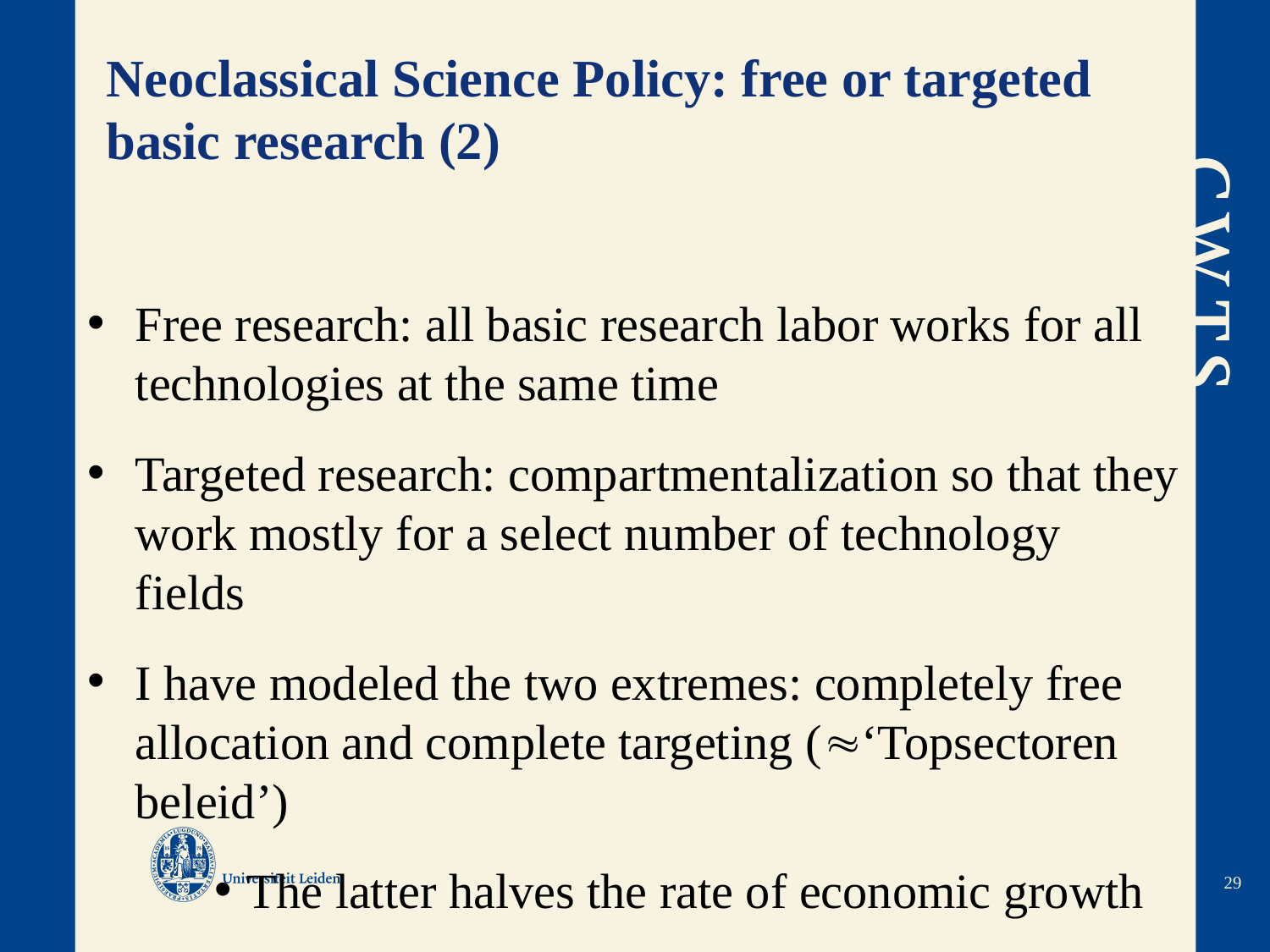

# Neoclassical Science Policy: free or targeted basic research (2)
Free research: all basic research labor works for all technologies at the same time
Targeted research: compartmentalization so that they work mostly for a select number of technology fields
I have modeled the two extremes: completely free allocation and complete targeting (≈‘Topsectoren beleid’)
The latter halves the rate of economic growth

29